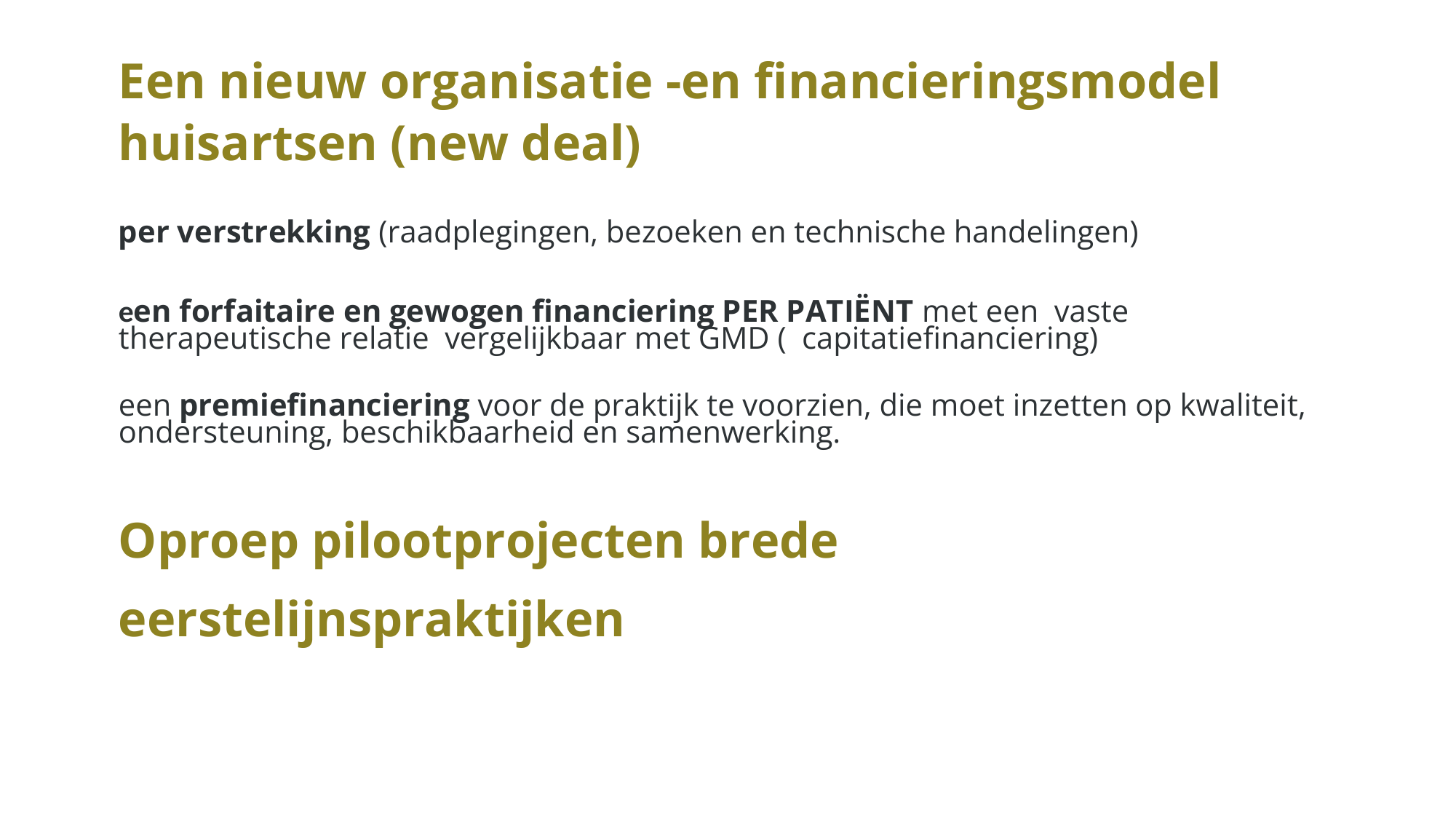

Een nieuw organisatie -en financieringsmodel huisartsen (new deal)

per verstrekking (raadplegingen, bezoeken en technische handelingen)

een forfaitaire en gewogen financiering PER PATIËNT met een  vaste therapeutische relatie  vergelijkbaar met GMD (  capitatiefinanciering)
een premiefinanciering voor de praktijk te voorzien, die moet inzetten op kwaliteit, ondersteuning, beschikbaarheid en samenwerking.

Oproep pilootprojecten brede

eerstelijnspraktijken